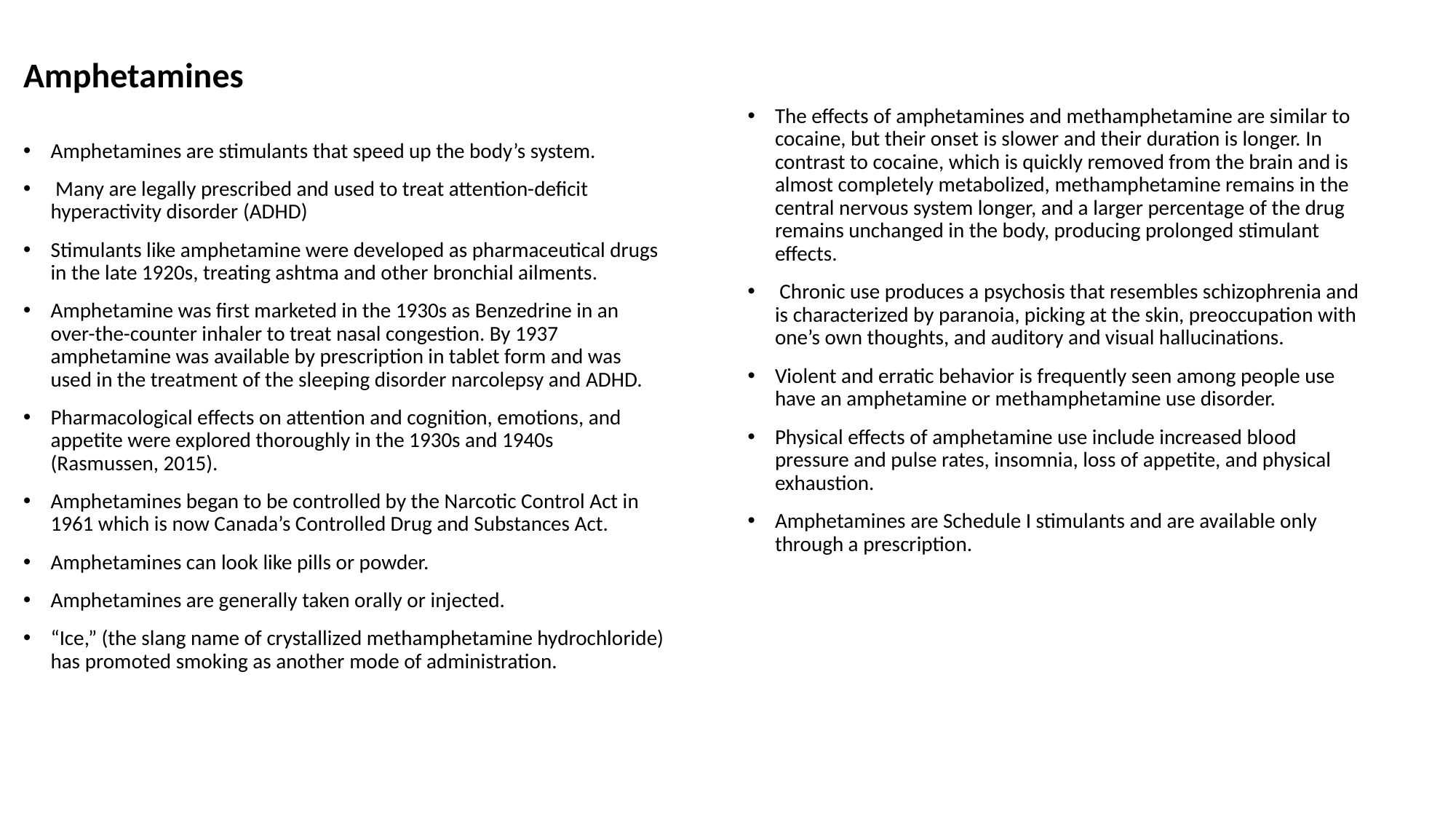

Amphetamines
The effects of amphetamines and methamphetamine are similar to cocaine, but their onset is slower and their duration is longer. In contrast to cocaine, which is quickly removed from the brain and is almost completely metabolized, methamphetamine remains in the central nervous system longer, and a larger percentage of the drug remains unchanged in the body, producing prolonged stimulant effects.
 Chronic use produces a psychosis that resembles schizophrenia and is characterized by paranoia, picking at the skin, preoccupation with one’s own thoughts, and auditory and visual hallucinations.
Violent and erratic behavior is frequently seen among people use have an amphetamine or methamphetamine use disorder.
Physical effects of amphetamine use include increased blood pressure and pulse rates, insomnia, loss of appetite, and physical exhaustion.
Amphetamines are Schedule I stimulants and are available only through a prescription.

Amphetamines are stimulants that speed up the body’s system.
 Many are legally prescribed and used to treat attention-deficit hyperactivity disorder (ADHD)
Stimulants like amphetamine were developed as pharmaceutical drugs in the late 1920s, treating ashtma and other bronchial ailments.
Amphetamine was first marketed in the 1930s as Benzedrine in an over-the-counter inhaler to treat nasal congestion. By 1937 amphetamine was available by prescription in tablet form and was used in the treatment of the sleeping disorder narcolepsy and ADHD.
Pharmacological effects on attention and cognition, emotions, and appetite were explored thoroughly in the 1930s and 1940s (Rasmussen, 2015).
Amphetamines began to be controlled by the Narcotic Control Act in 1961 which is now Canada’s Controlled Drug and Substances Act.
Amphetamines can look like pills or powder.
Amphetamines are generally taken orally or injected.
“Ice,” (the slang name of crystallized methamphetamine hydrochloride) has promoted smoking as another mode of administration.